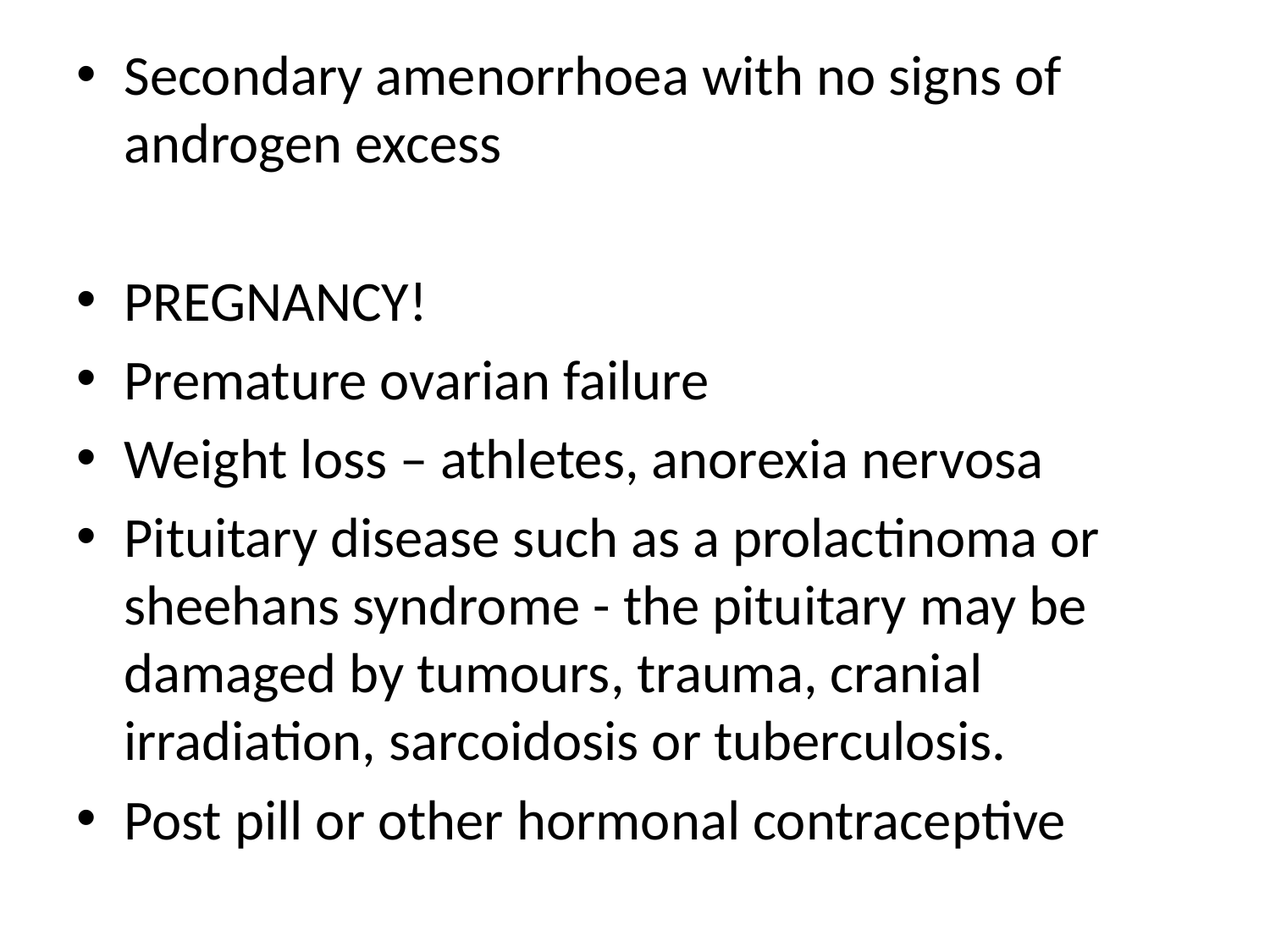

Secondary amenorrhoea with no signs of androgen excess

PREGNANCY!
Premature ovarian failure
Weight loss – athletes, anorexia nervosa
Pituitary disease such as a prolactinoma or sheehans syndrome - the pituitary may be damaged by tumours, trauma, cranial irradiation, sarcoidosis or tuberculosis.
Post pill or other hormonal contraceptive